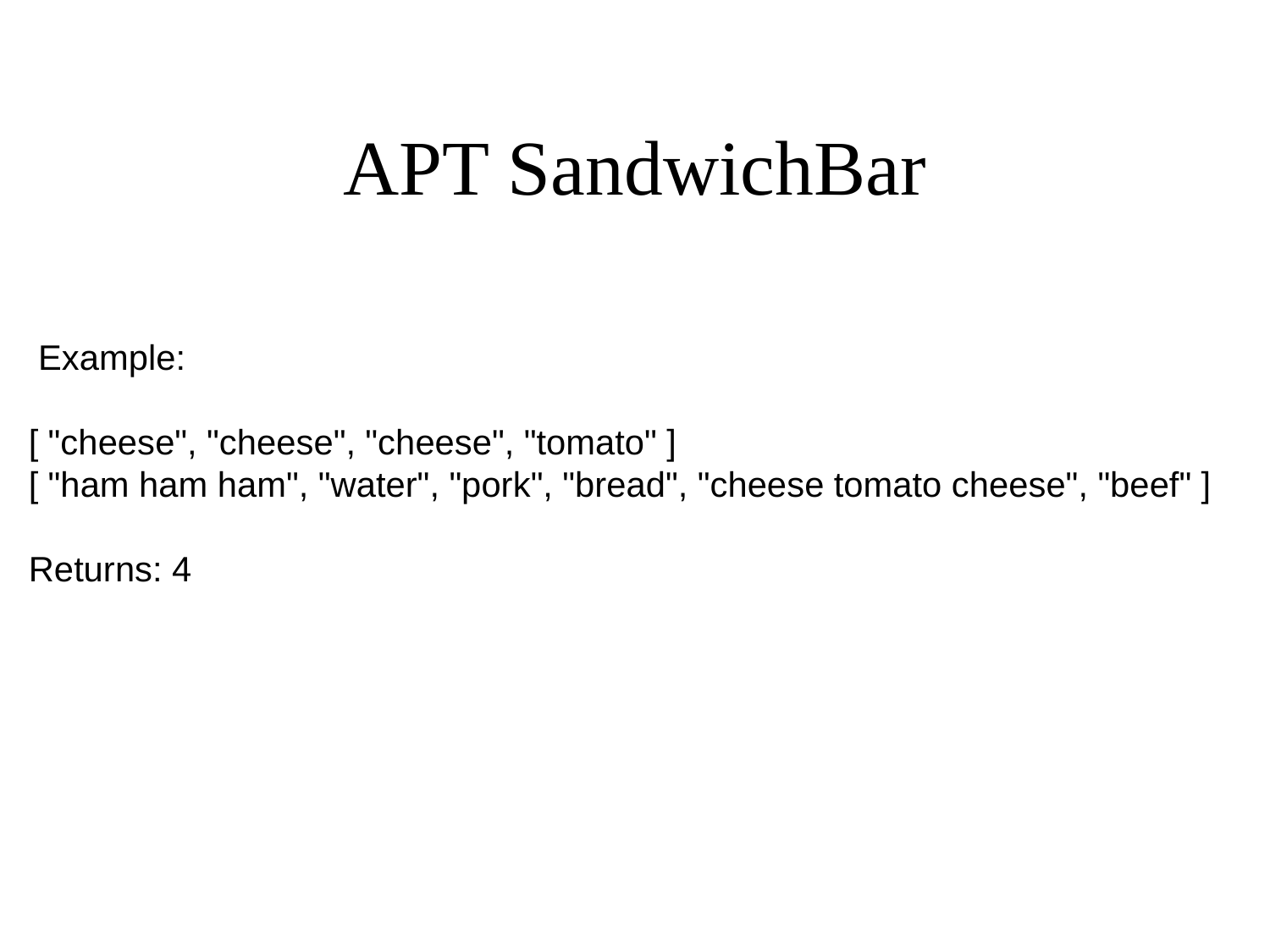

# APT SandwichBar
 Example:

[ "cheese", "cheese", "cheese", "tomato" ]
[ "ham ham ham", "water", "pork", "bread", "cheese tomato cheese", "beef" ]

Returns: 4